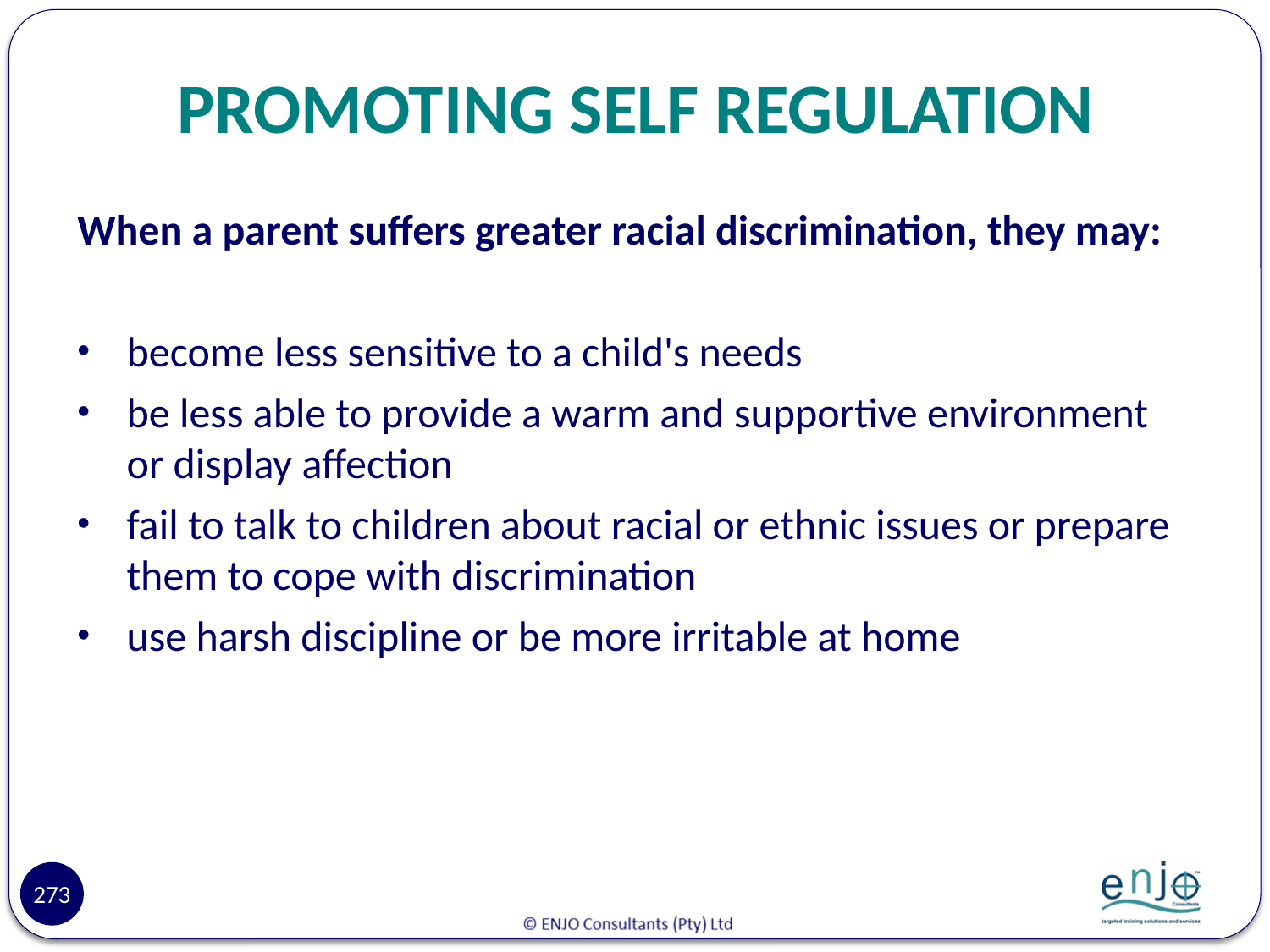

# PROMOTING SELF REGULATION
When a parent suffers greater racial discrimination, they may:

become less sensitive to a child's needs
be less able to provide a warm and supportive environment or display affection
fail to talk to children about racial or ethnic issues or prepare them to cope with discrimination
use harsh discipline or be more irritable at home

273